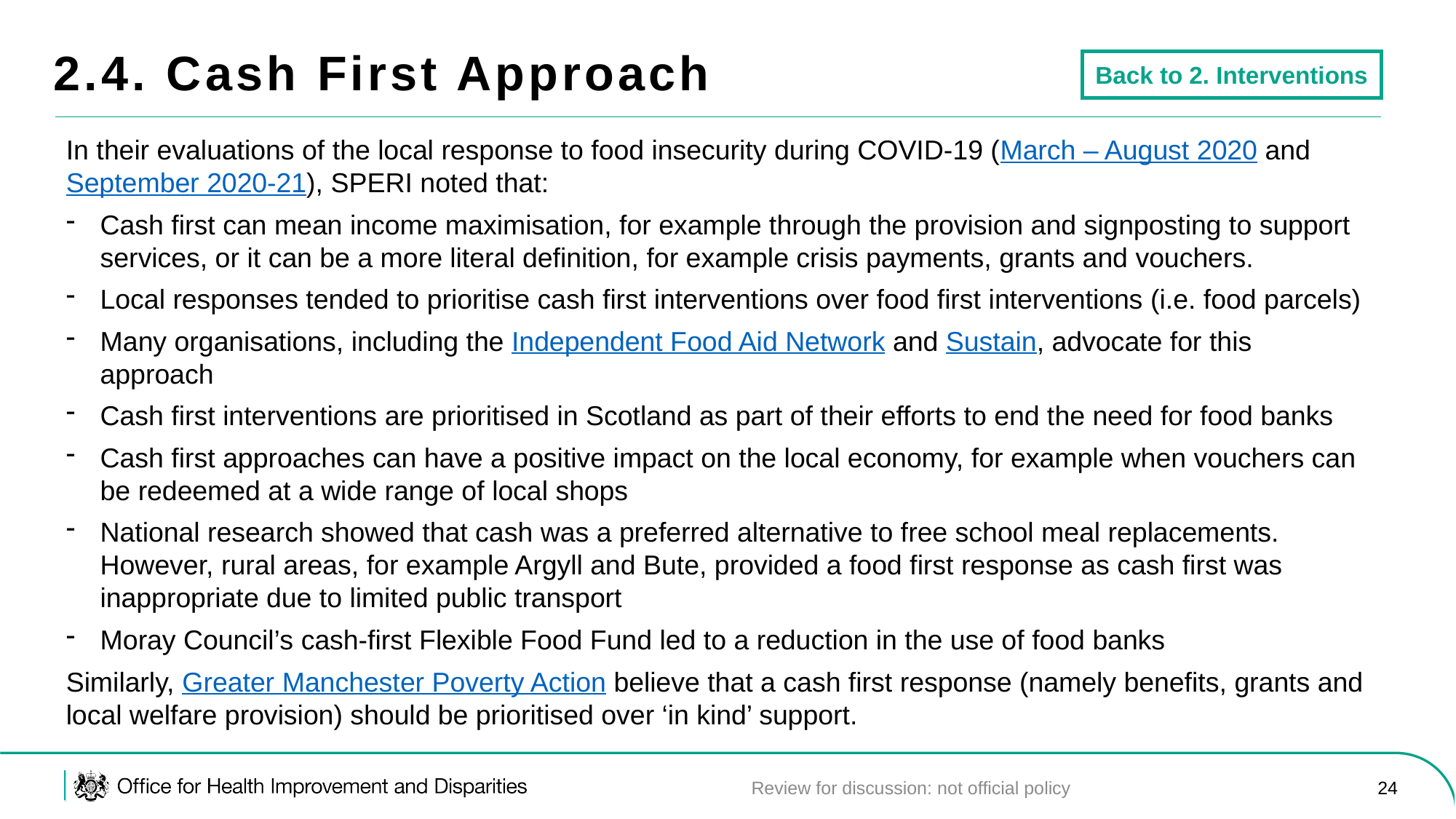

# 2.4. Cash First Approach
Back to 2. Interventions
In their evaluations of the local response to food insecurity during COVID-19 (March – August 2020 and September 2020-21), SPERI noted that:
Cash first can mean income maximisation, for example through the provision and signposting to support services, or it can be a more literal definition, for example crisis payments, grants and vouchers.
Local responses tended to prioritise cash first interventions over food first interventions (i.e. food parcels)
Many organisations, including the Independent Food Aid Network and Sustain, advocate for this approach
Cash first interventions are prioritised in Scotland as part of their efforts to end the need for food banks
Cash first approaches can have a positive impact on the local economy, for example when vouchers can be redeemed at a wide range of local shops
National research showed that cash was a preferred alternative to free school meal replacements. However, rural areas, for example Argyll and Bute, provided a food first response as cash first was inappropriate due to limited public transport
Moray Council’s cash-first Flexible Food Fund led to a reduction in the use of food banks
Similarly, Greater Manchester Poverty Action believe that a cash first response (namely benefits, grants and local welfare provision) should be prioritised over ‘in kind’ support.
Review for discussion: not official policy
24